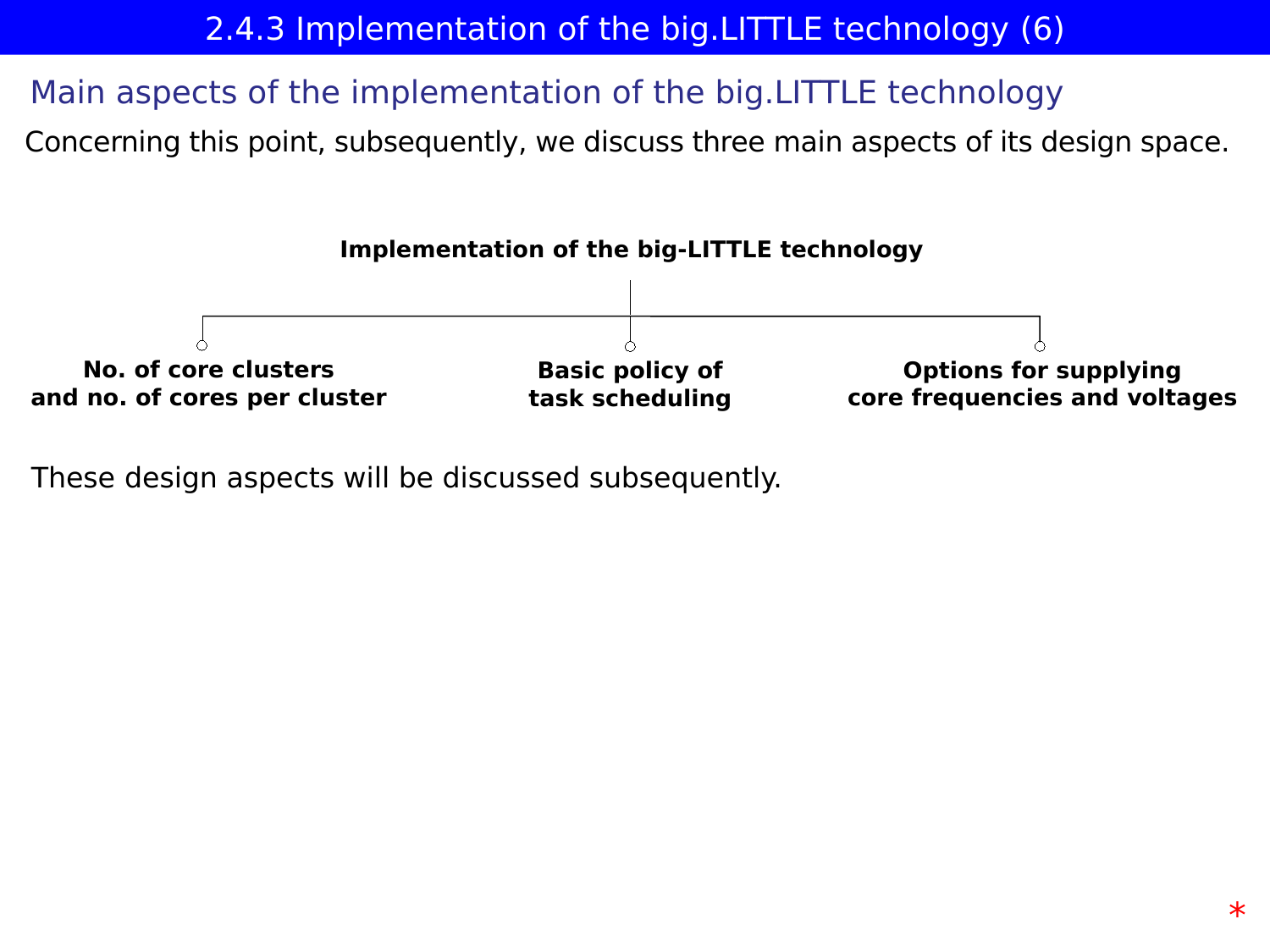

# 2.4.3 Implementation of the big.LITTLE technology (6)
Main aspects of the implementation of the big.LITTLE technology
Concerning this point, subsequently, we discuss three main aspects of its design space.
Implementation of the big-LITTLE technology

No. of core clusters
and no. of cores per cluster
Options for supplying
core frequencies and voltages
Basic policy of
task scheduling
These design aspects will be discussed subsequently.
*